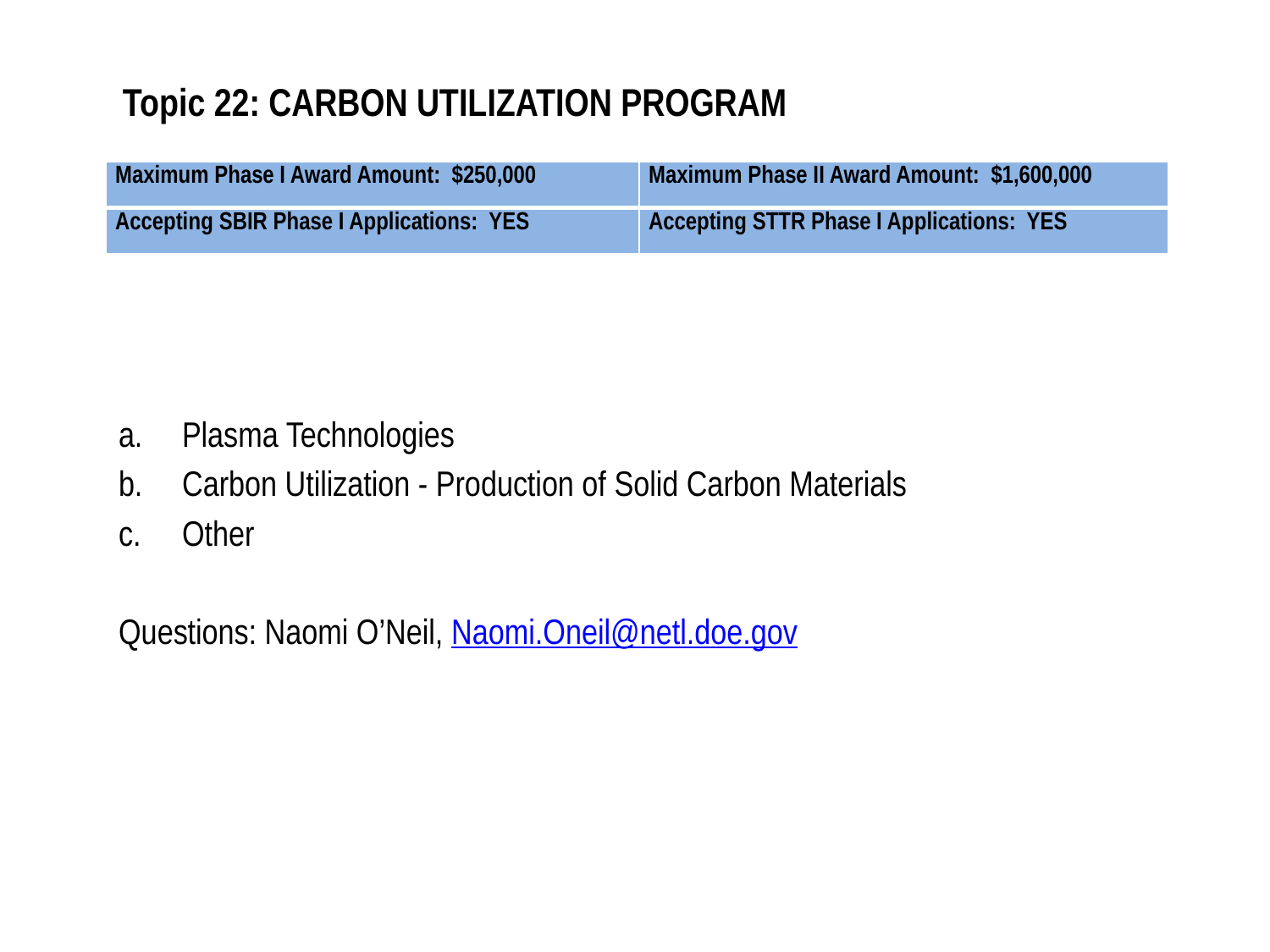

# Topic 22: CARBON UTILIZATION PROGRAM
| Maximum Phase I Award Amount: $250,000 | Maximum Phase II Award Amount: $1,600,000 |
| --- | --- |
| Accepting SBIR Phase I Applications: YES | Accepting STTR Phase I Applications: YES |

Plasma Technologies
Carbon Utilization - Production of Solid Carbon Materials
Other

Questions: Naomi O’Neil, Naomi.Oneil@netl.doe.gov